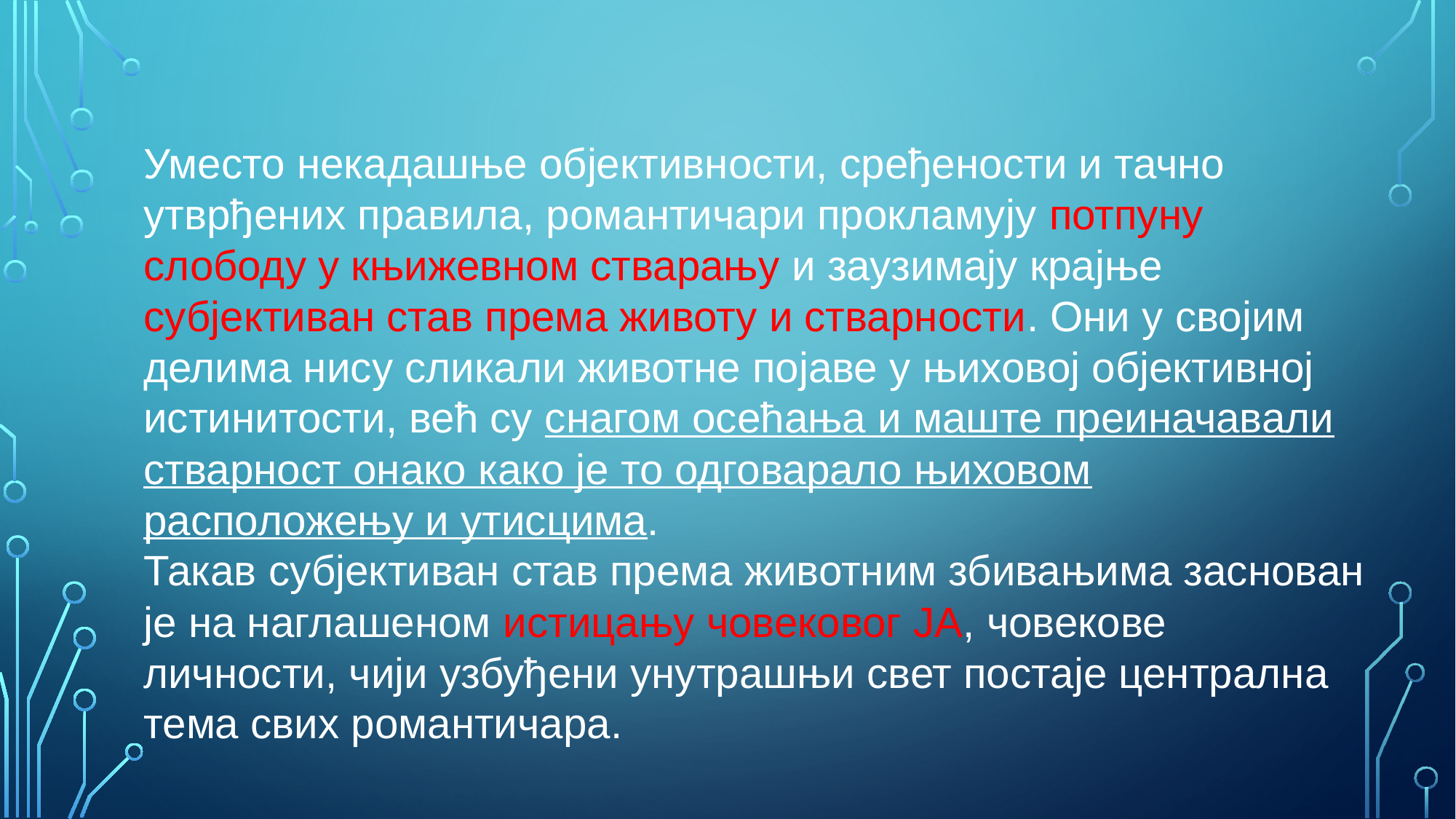

Уместо некадашње објективности, сређености и тачно утврђених правила, романтичари прокламују потпуну слободу у књижевном стварању и заузимају крајње субјективан став према животу и стварности. Они у својим делима нису сликали животне појаве у њиховој објективној истинитости, већ су снагом осећања и маште преиначавали стварност онако како је то одговарало њиховом расположењу и утисцима.
Такав субјективан став према животним збивањима заснован је на наглашеном истицању човековог ЈА, човекове личности, чији узбуђени унутрашњи свет постаје централна тема свих романтичара.